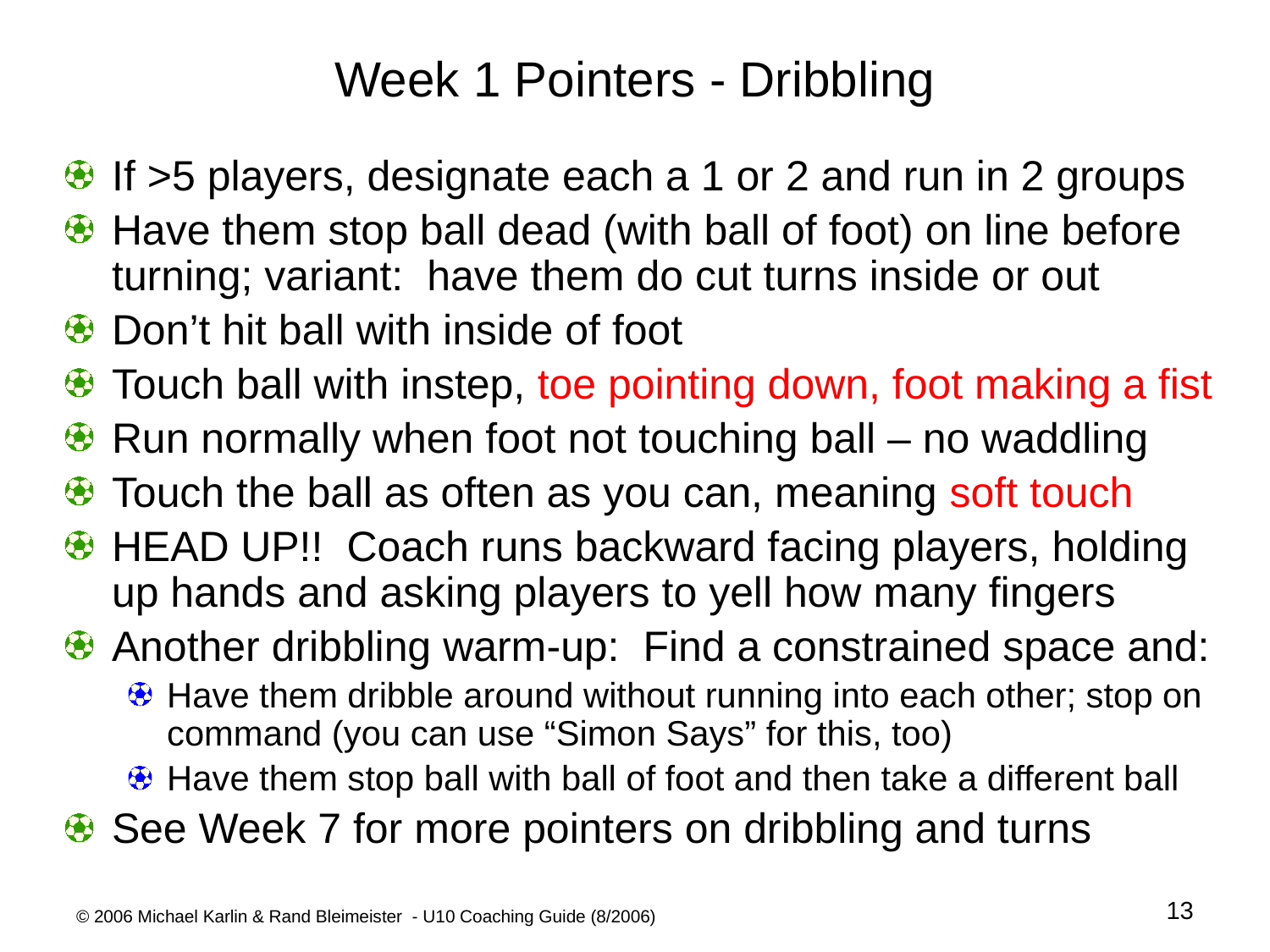

# Week 1 Pointers - Dribbling
If >5 players, designate each a 1 or 2 and run in 2 groups
Have them stop ball dead (with ball of foot) on line before turning; variant:  have them do cut turns inside or out
Don’t hit ball with inside of foot
Touch ball with instep, toe pointing down, foot making a fist
Run normally when foot not touching ball – no waddling
Touch the ball as often as you can, meaning soft touch
HEAD UP!!  Coach runs backward facing players, holding up hands and asking players to yell how many fingers
Another dribbling warm-up:  Find a constrained space and:
Have them dribble around without running into each other; stop on command (you can use “Simon Says” for this, too)
Have them stop ball with ball of foot and then take a different ball
See Week 7 for more pointers on dribbling and turns
13
© 2006 Michael Karlin & Rand Bleimeister  - U10 Coaching Guide (8/2006)